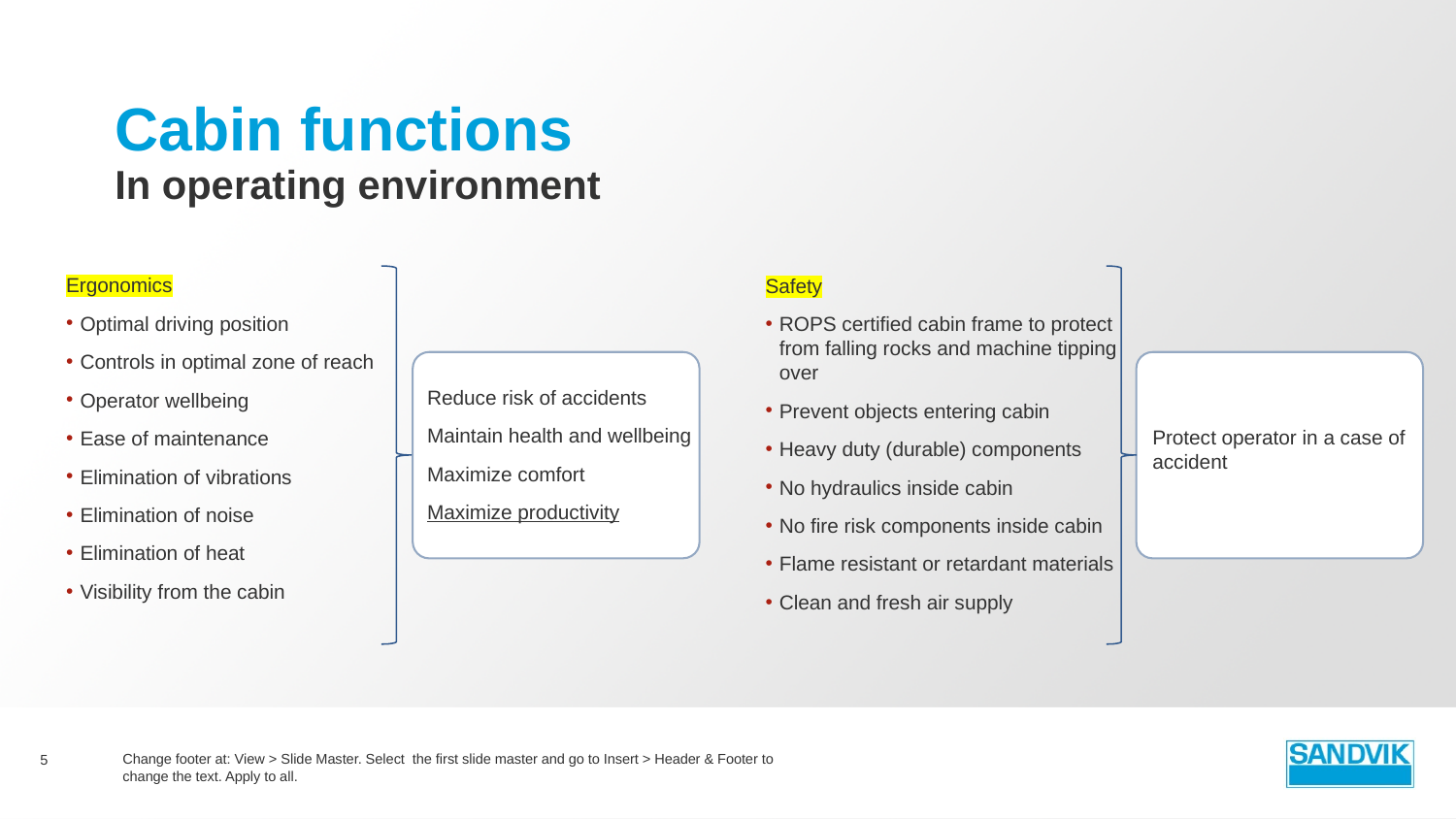

# Cabin functions
In operating environment
Ergonomics
Optimal driving position
Controls in optimal zone of reach
Operator wellbeing
Ease of maintenance
Elimination of vibrations
Elimination of noise
Elimination of heat
Visibility from the cabin

Safety
ROPS certified cabin frame to protect from falling rocks and machine tipping over
Prevent objects entering cabin
Heavy duty (durable) components
No hydraulics inside cabin
No fire risk components inside cabin
Flame resistant or retardant materials
Clean and fresh air supply

Reduce risk of accidents
Maintain health and wellbeing
Maximize comfort
Maximize productivity
Protect operator in a case of accident

5
Change footer at: View > Slide Master. Select  the first slide master and go to Insert > Header & Footer to change the text. Apply to all.